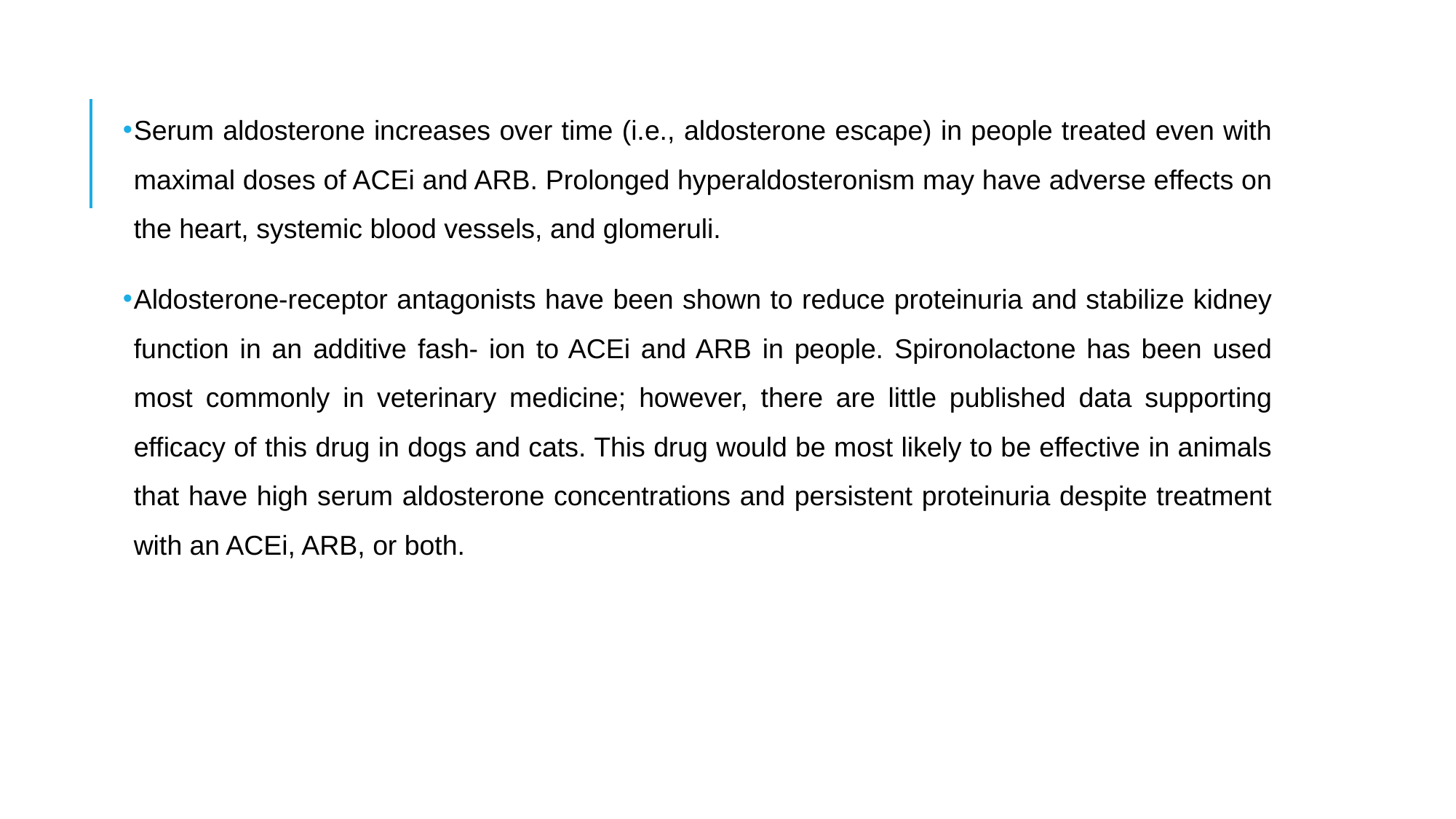

Serum aldosterone increases over time (i.e., aldosterone escape) in people treated even with maximal doses of ACEi and ARB. Prolonged hyperaldosteronism may have adverse effects on the heart, systemic blood vessels, and glomeruli.
Aldosterone-receptor antagonists have been shown to reduce proteinuria and stabilize kidney function in an additive fash- ion to ACEi and ARB in people. Spironolactone has been used most commonly in veterinary medicine; however, there are little published data supporting efficacy of this drug in dogs and cats. This drug would be most likely to be effective in animals that have high serum aldosterone concentrations and persistent proteinuria despite treatment with an ACEi, ARB, or both.